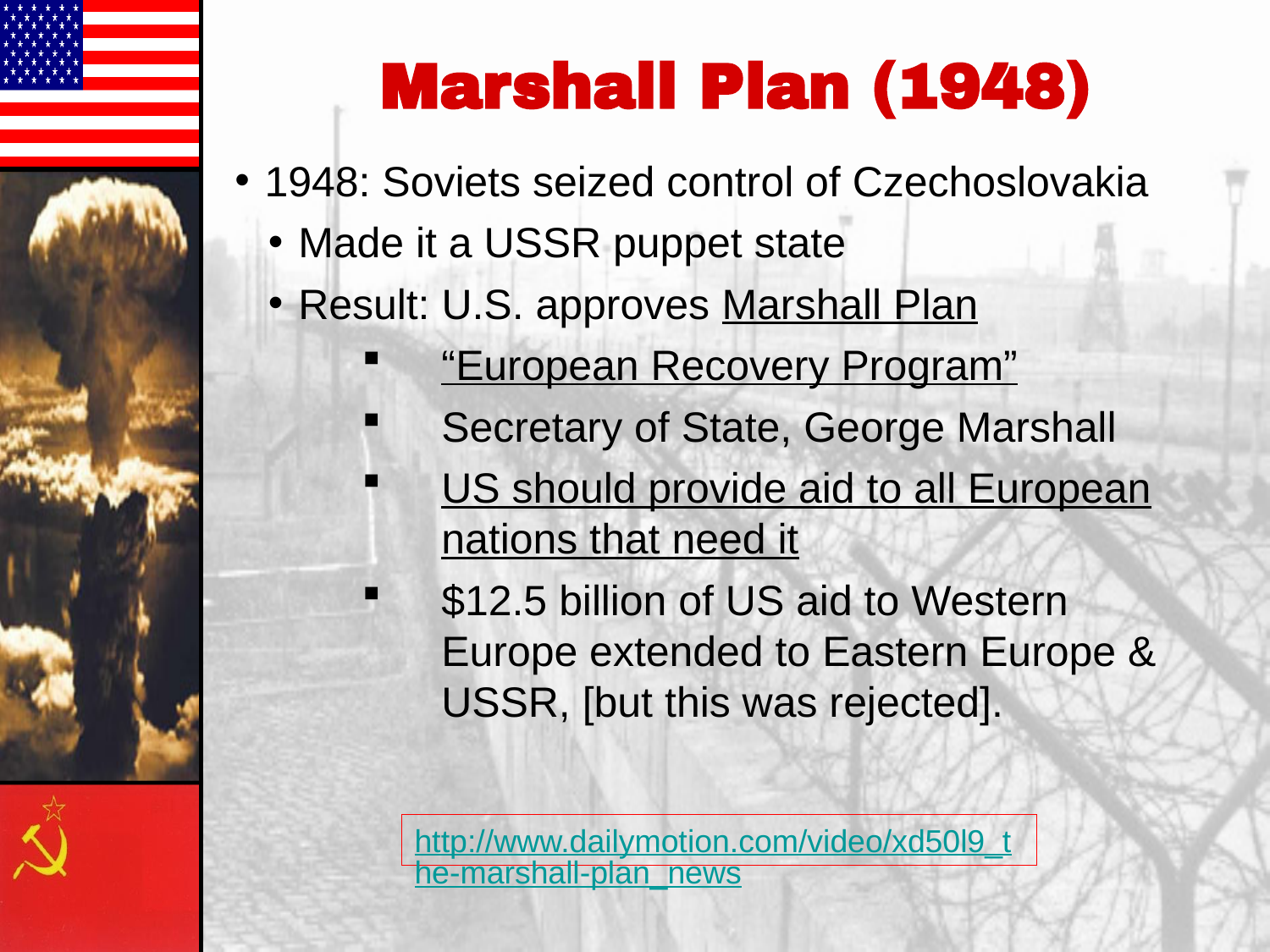

Marshall Plan (1948)
1948: Soviets seized control of Czechoslovakia
Made it a USSR puppet state
Result: U.S. approves Marshall Plan
“European Recovery Program”
Secretary of State, George Marshall
US should provide aid to all European nations that need it
$12.5 billion of US aid to Western Europe extended to Eastern Europe & USSR, [but this was rejected].
http://www.dailymotion.com/video/xd50l9_the-marshall-plan_news